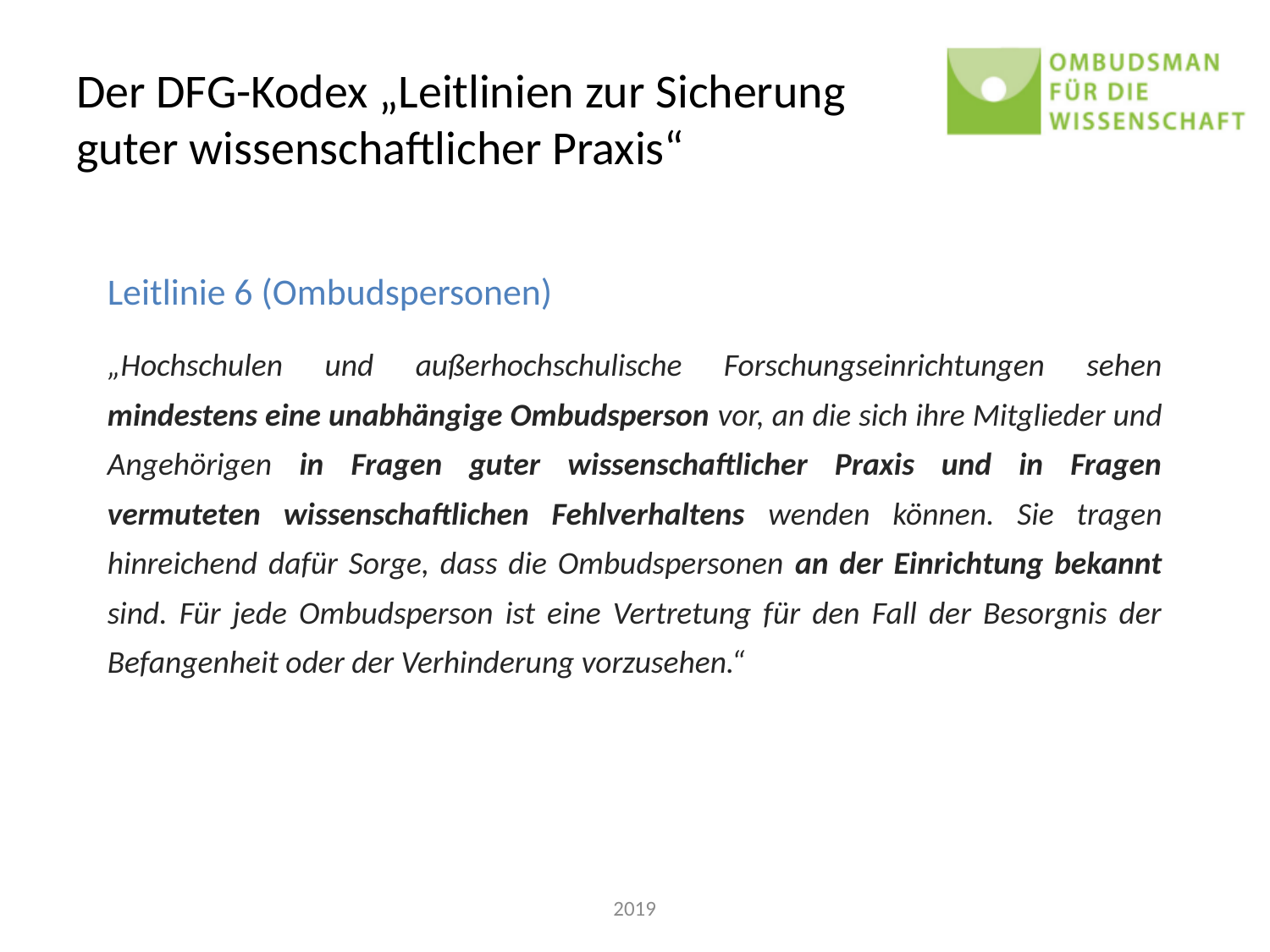

# Der DFG-Kodex „Leitlinien zur Sicherung guter wissenschaftlicher Praxis“
Leitlinie 6 (Ombudspersonen)
„Hochschulen und außerhochschulische Forschungseinrichtungen sehen mindestens eine unabhängige Ombudsperson vor, an die sich ihre Mitglieder und Angehörigen in Fragen guter wissenschaftlicher Praxis und in Fragen vermuteten wissenschaftlichen Fehlverhaltens wenden können. Sie tragen hinreichend dafür Sorge, dass die Ombudspersonen an der Einrichtung bekannt sind. Für jede Ombudsperson ist eine Vertretung für den Fall der Besorgnis der Befangenheit oder der Verhinderung vorzusehen.“
2019